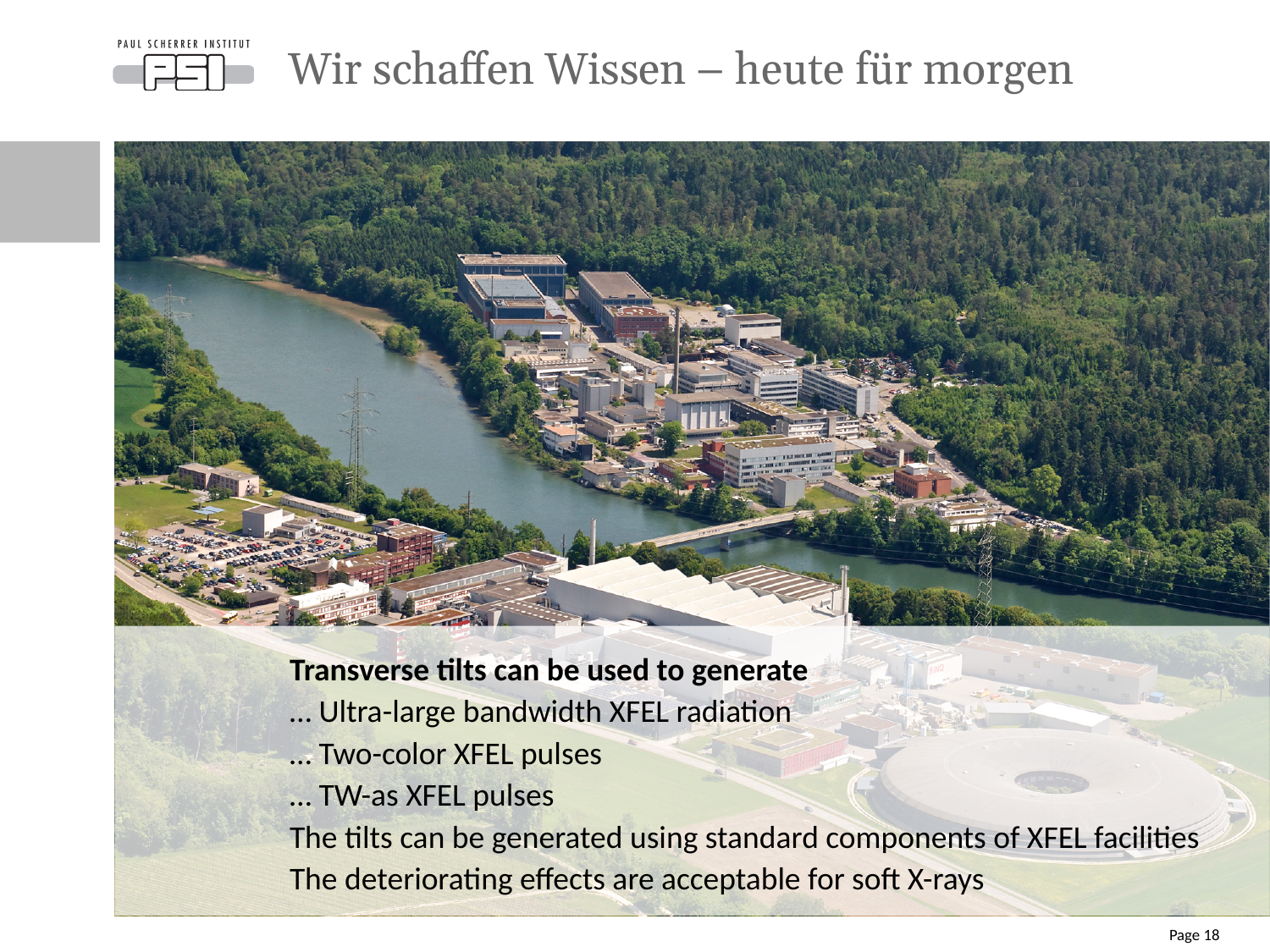

# Wir schaffen Wissen – heute für morgen
Transverse tilts can be used to generate
… Ultra-large bandwidth XFEL radiation
… Two-color XFEL pulses
… TW-as XFEL pulses
The tilts can be generated using standard components of XFEL facilities
The deteriorating effects are acceptable for soft X-rays
Page 18